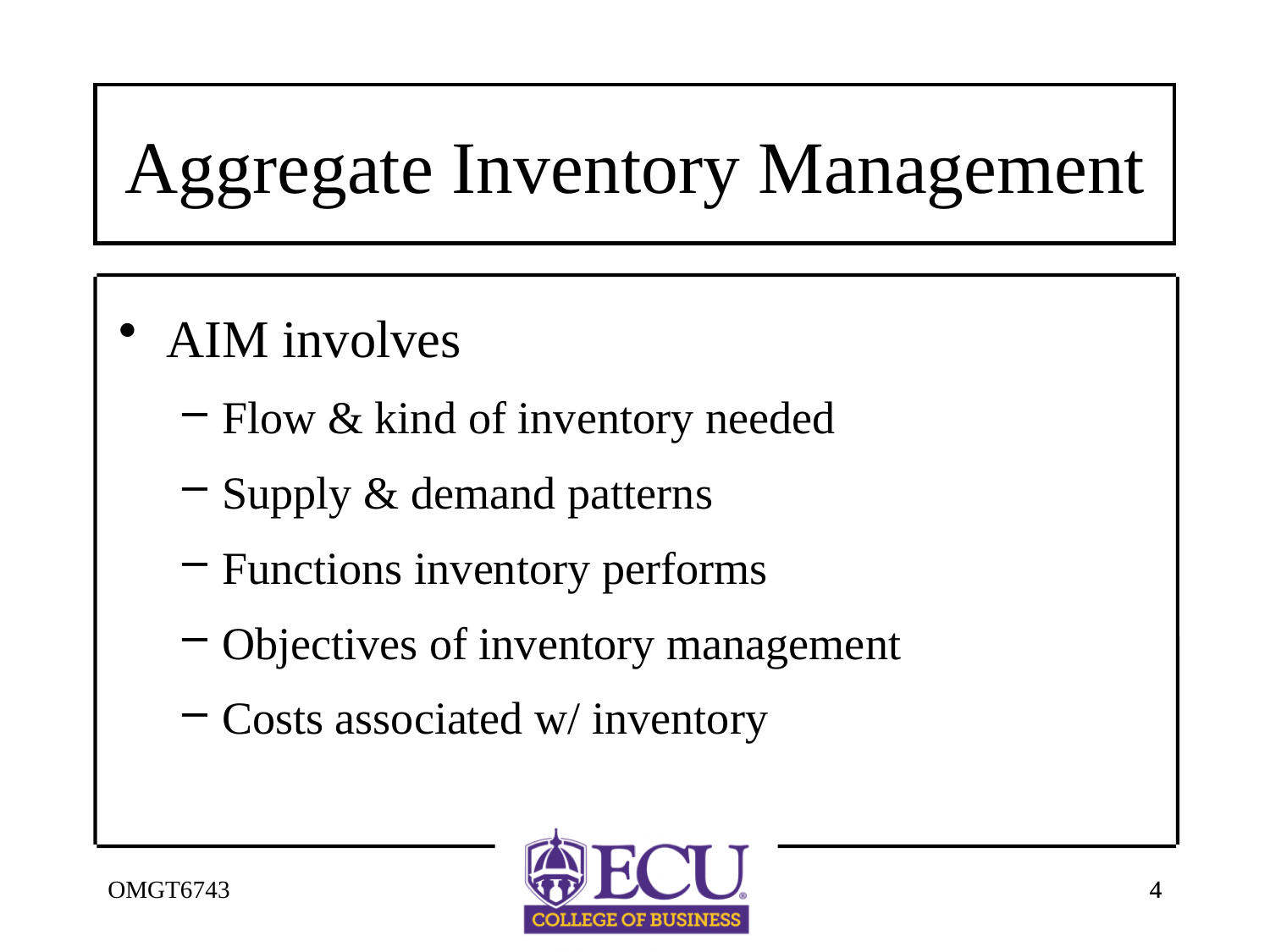

# Aggregate Inventory Management
AIM involves
Flow & kind of inventory needed
Supply & demand patterns
Functions inventory performs
Objectives of inventory management
Costs associated w/ inventory